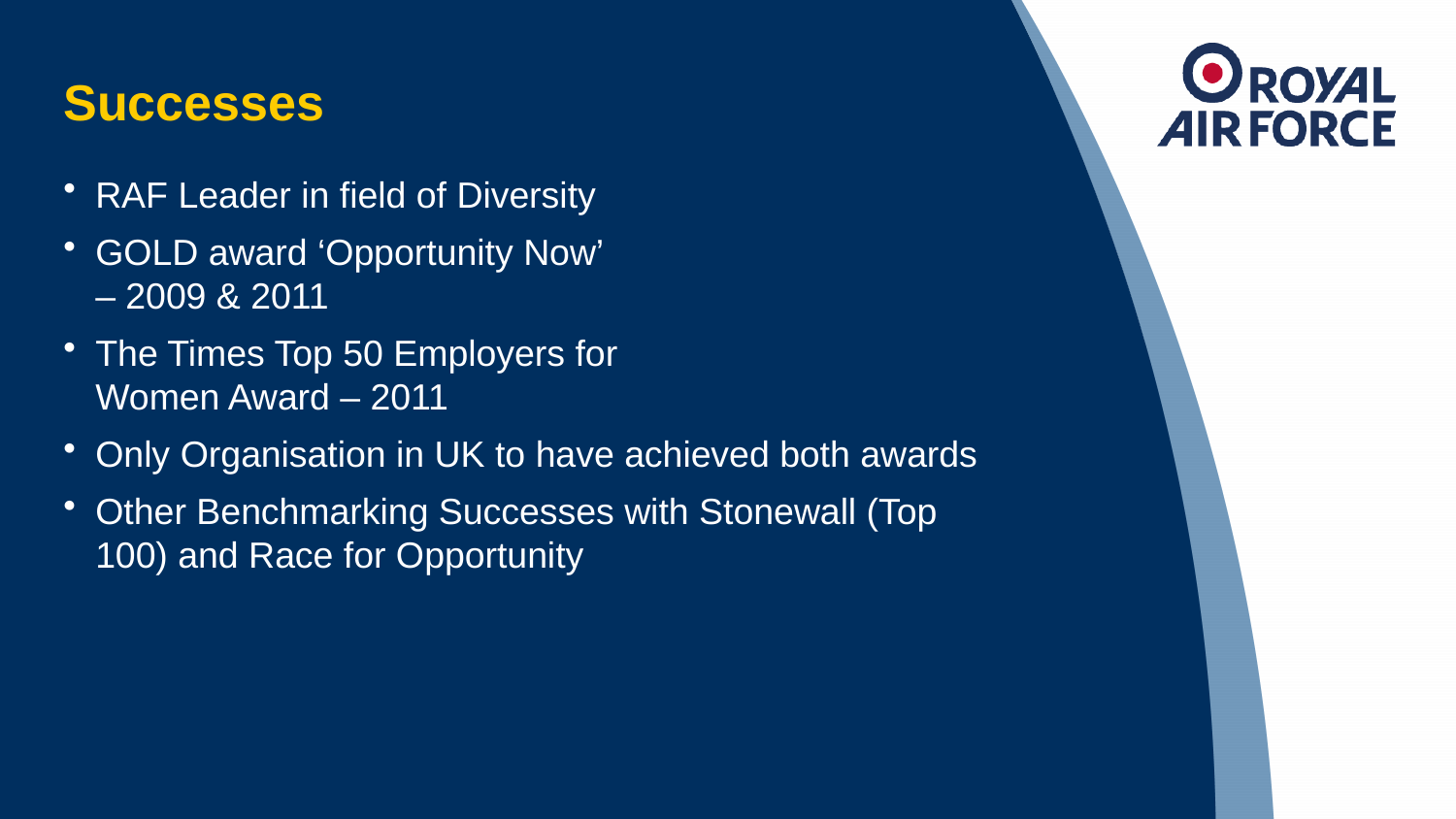

# Successes
RAF Leader in field of Diversity
GOLD award ‘Opportunity Now’
– 2009 & 2011
The Times Top 50 Employers for
Women Award – 2011
Only Organisation in UK to have achieved both awards
Other Benchmarking Successes with Stonewall (Top 100) and Race for Opportunity